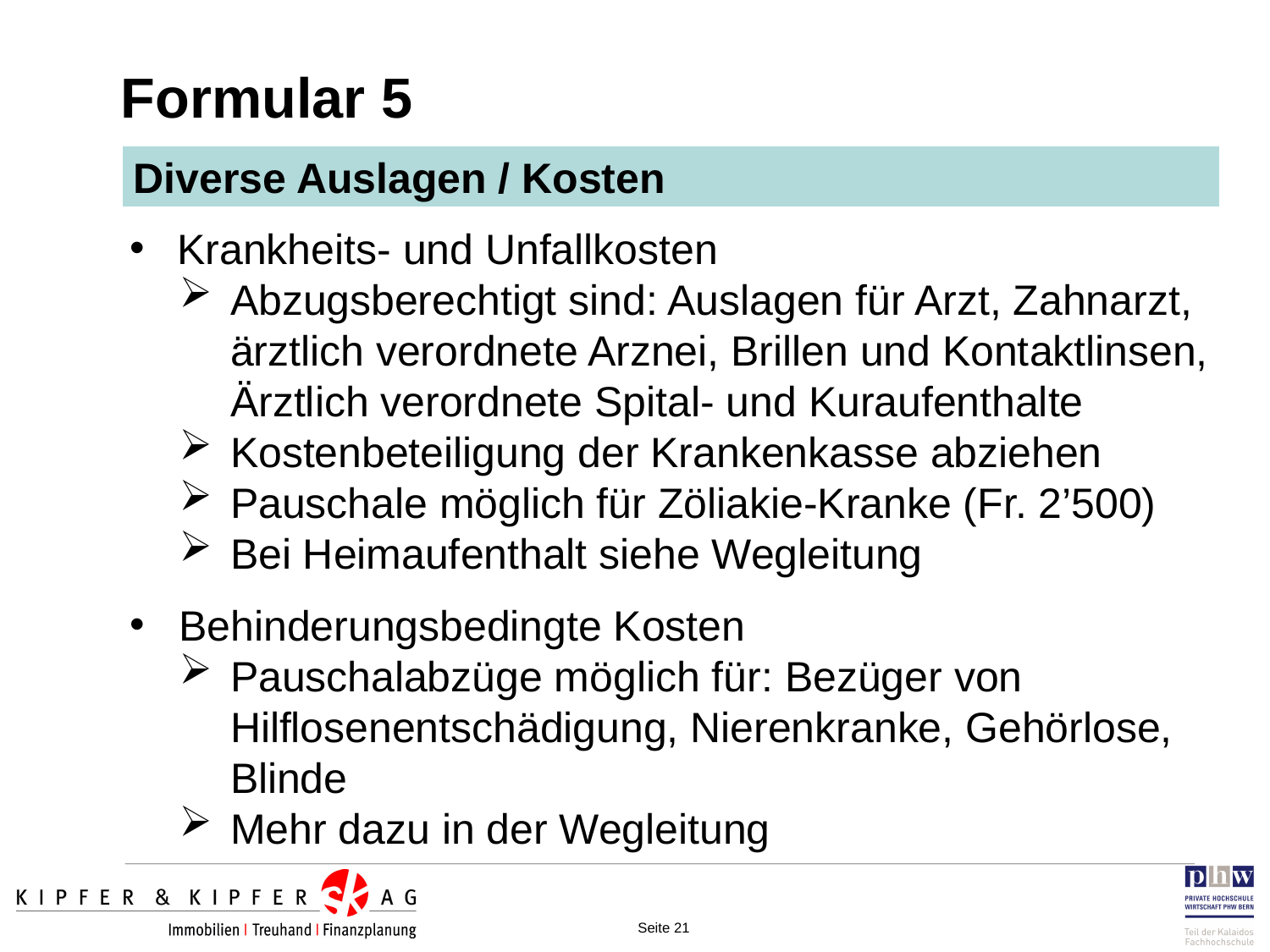

Formular 5
Diverse Auslagen / Kosten

Krankheits- und Unfallkosten
Abzugsberechtigt sind: Auslagen für Arzt, Zahnarzt, ärztlich verordnete Arznei, Brillen und Kontaktlinsen, Ärztlich verordnete Spital- und Kuraufenthalte
Kostenbeteiligung der Krankenkasse abziehen
Pauschale möglich für Zöliakie-Kranke (Fr. 2’500)
Bei Heimaufenthalt siehe Wegleitung

Behinderungsbedingte Kosten
Pauschalabzüge möglich für: Bezüger von Hilflosenentschädigung, Nierenkranke, Gehörlose, Blinde
Mehr dazu in der Wegleitung
Seite 21